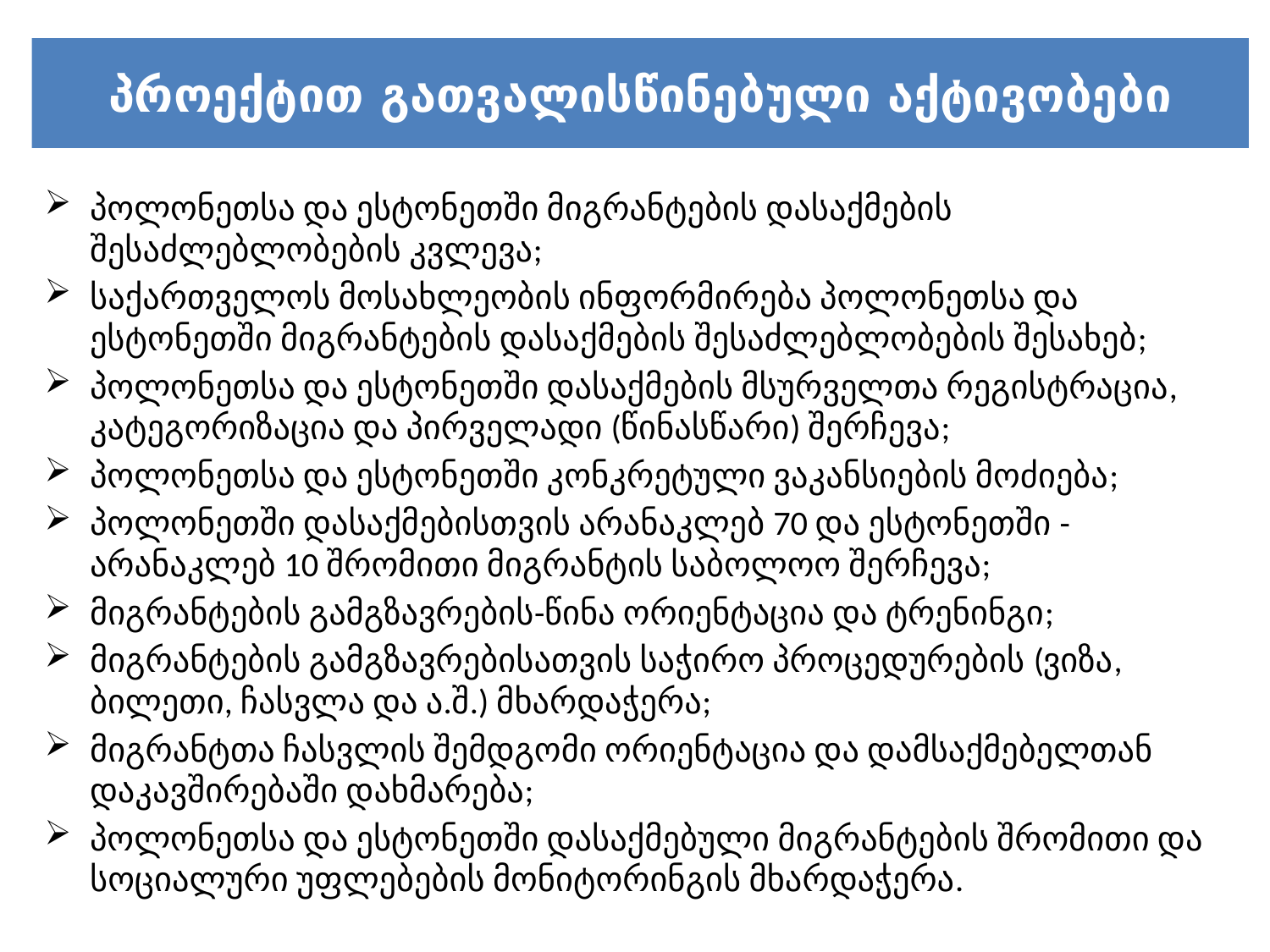

# პროექტით გათვალისწინებული აქტივობები
პოლონეთსა და ესტონეთში მიგრანტების დასაქმების შესაძლებლობების კვლევა;
საქართველოს მოსახლეობის ინფორმირება პოლონეთსა და ესტონეთში მიგრანტების დასაქმების შესაძლებლობების შესახებ;
პოლონეთსა და ესტონეთში დასაქმების მსურველთა რეგისტრაცია, კატეგორიზაცია და პირველადი (წინასწარი) შერჩევა;
პოლონეთსა და ესტონეთში კონკრეტული ვაკანსიების მოძიება;
პოლონეთში დასაქმებისთვის არანაკლებ 70 და ესტონეთში - არანაკლებ 10 შრომითი მიგრანტის საბოლოო შერჩევა;
მიგრანტების გამგზავრების-წინა ორიენტაცია და ტრენინგი;
მიგრანტების გამგზავრებისათვის საჭირო პროცედურების (ვიზა, ბილეთი, ჩასვლა და ა.შ.) მხარდაჭერა;
მიგრანტთა ჩასვლის შემდგომი ორიენტაცია და დამსაქმებელთან დაკავშირებაში დახმარება;
პოლონეთსა და ესტონეთში დასაქმებული მიგრანტების შრომითი და სოციალური უფლებების მონიტორინგის მხარდაჭერა.